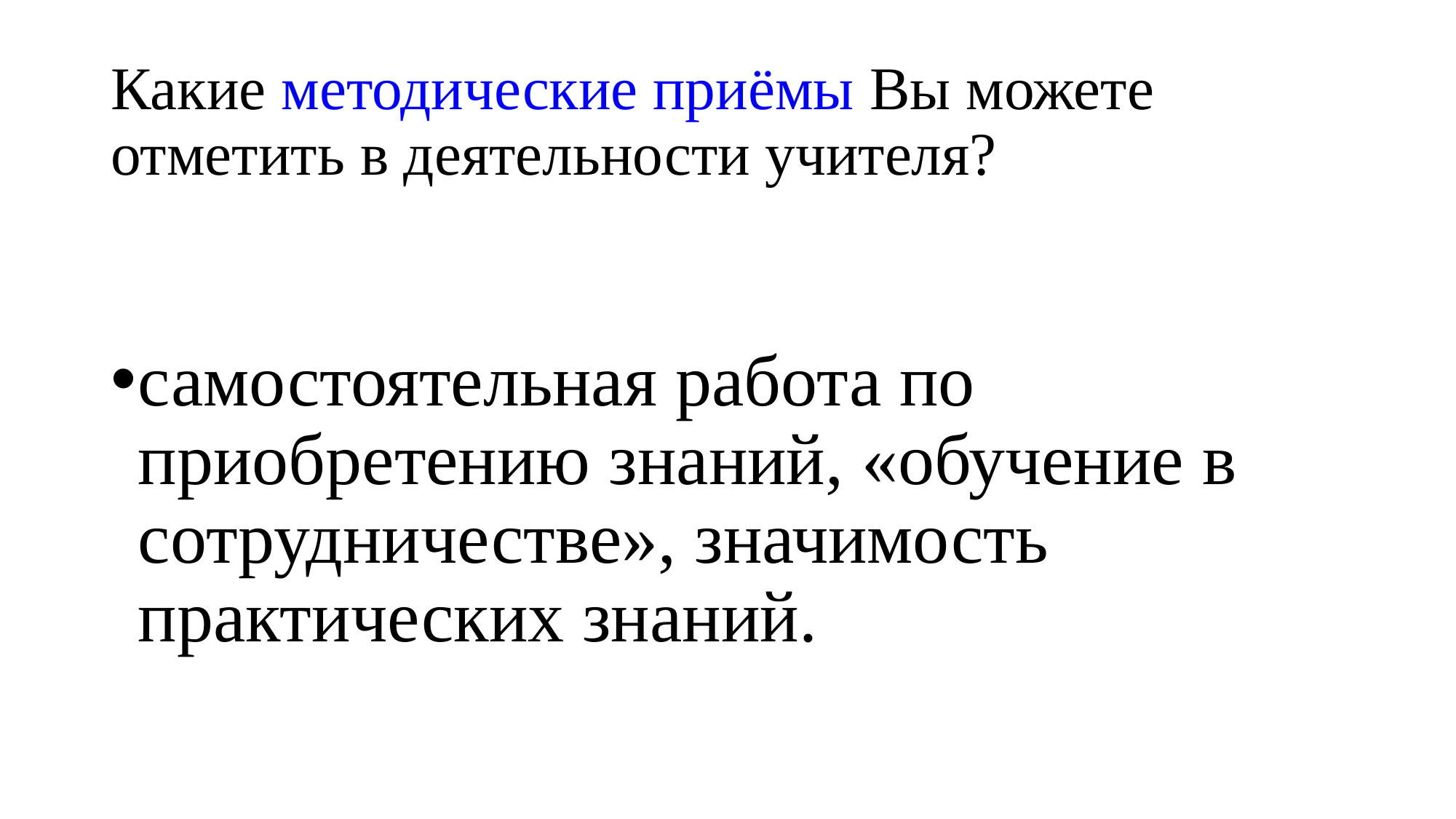

# Какие методические приёмы Вы можете отметить в деятельности учителя?
самостоятельная работа по приобретению знаний, «обучение в сотрудничестве», значимость практических знаний.